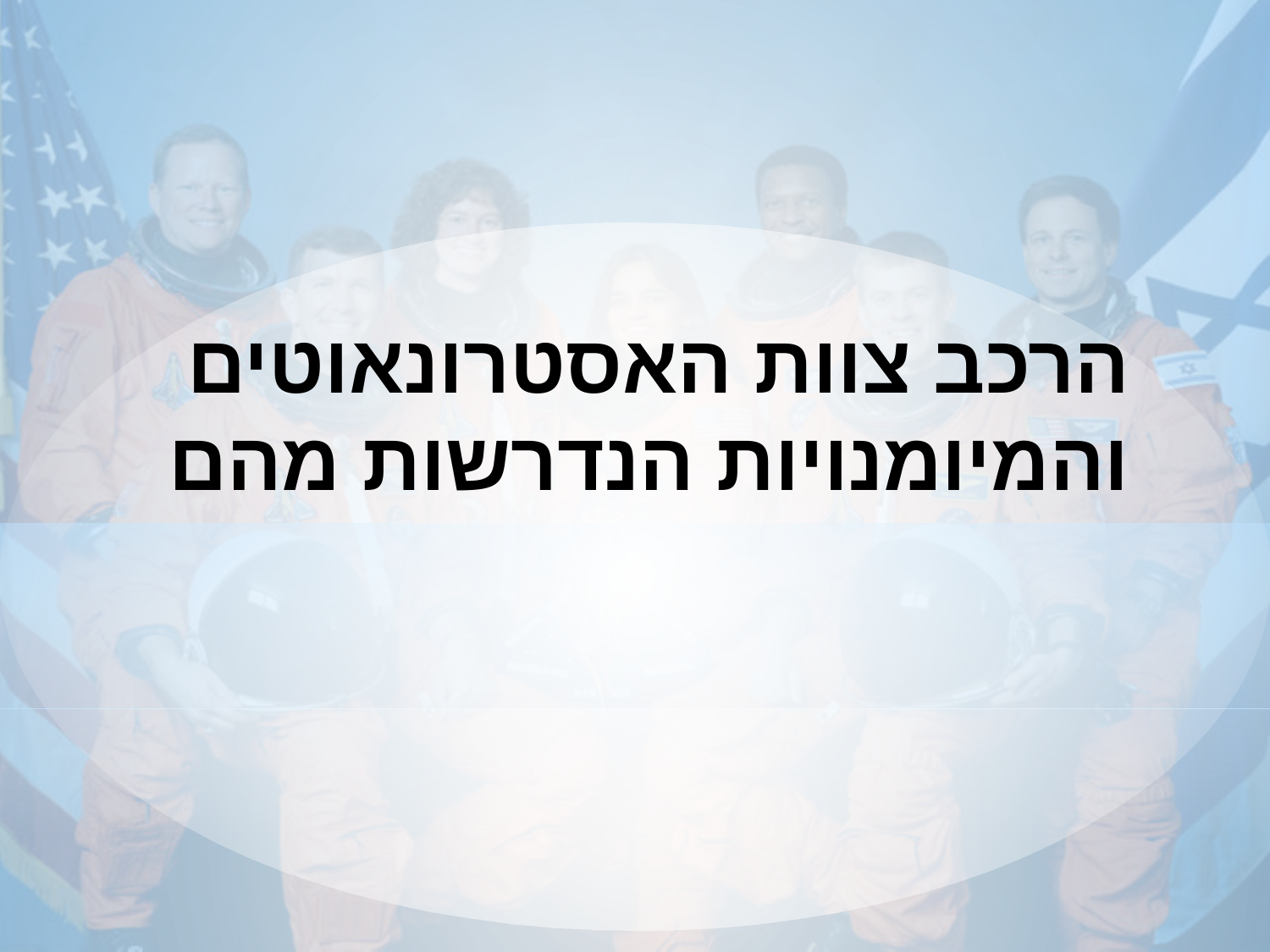

# הרכב צוות האסטרונאוטים והמיומנויות הנדרשות מהם